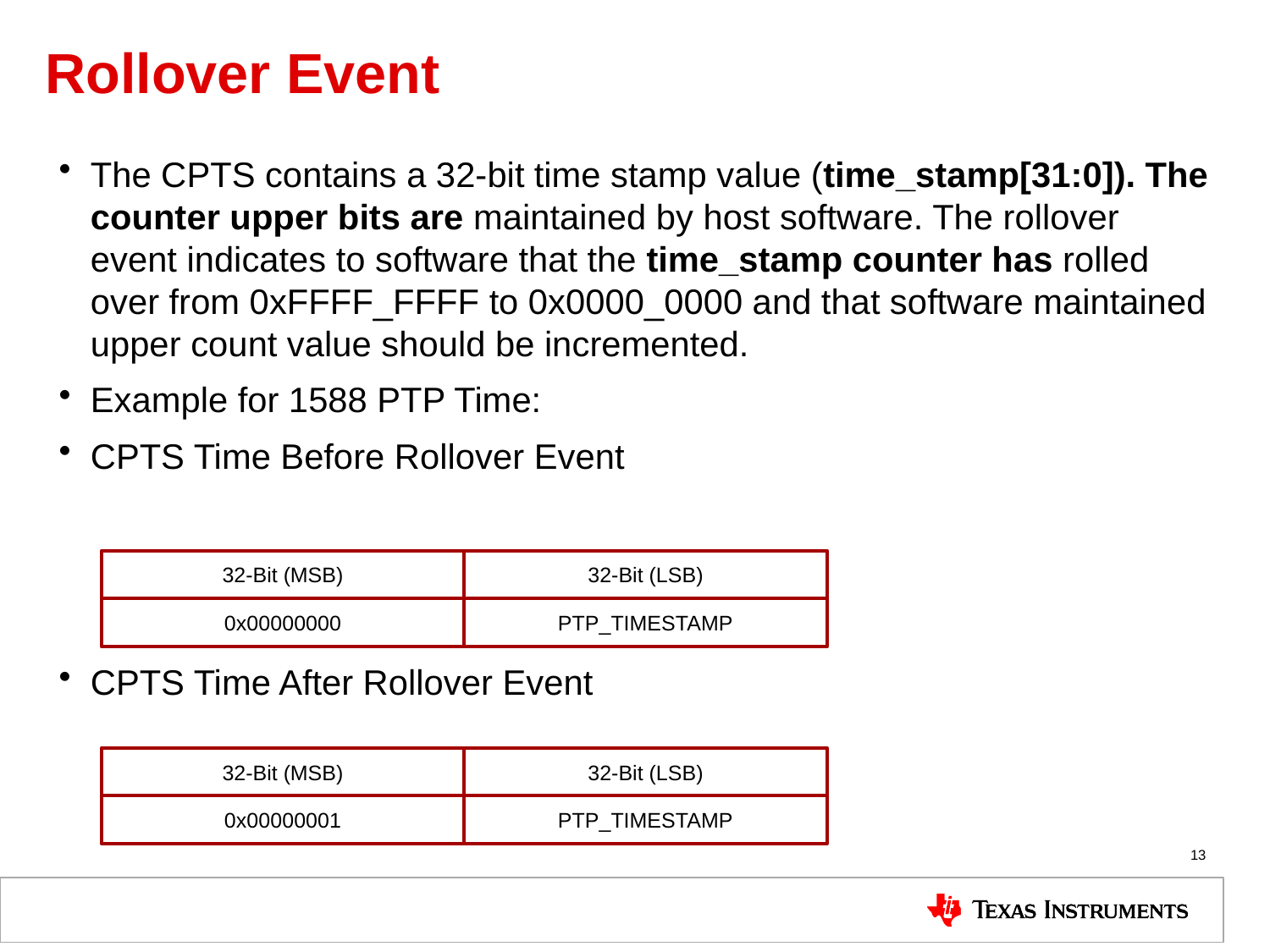

# Rollover Event
The CPTS contains a 32-bit time stamp value (time_stamp[31:0]). The counter upper bits are maintained by host software. The rollover event indicates to software that the time_stamp counter has rolled over from 0xFFFF_FFFF to 0x0000_0000 and that software maintained upper count value should be incremented.
Example for 1588 PTP Time:
CPTS Time Before Rollover Event

CPTS Time After Rollover Event

32-Bit (MSB)
32-Bit (LSB)
0x00000000
PTP_TIMESTAMP
32-Bit (MSB)
32-Bit (LSB)
0x00000001
PTP_TIMESTAMP
13